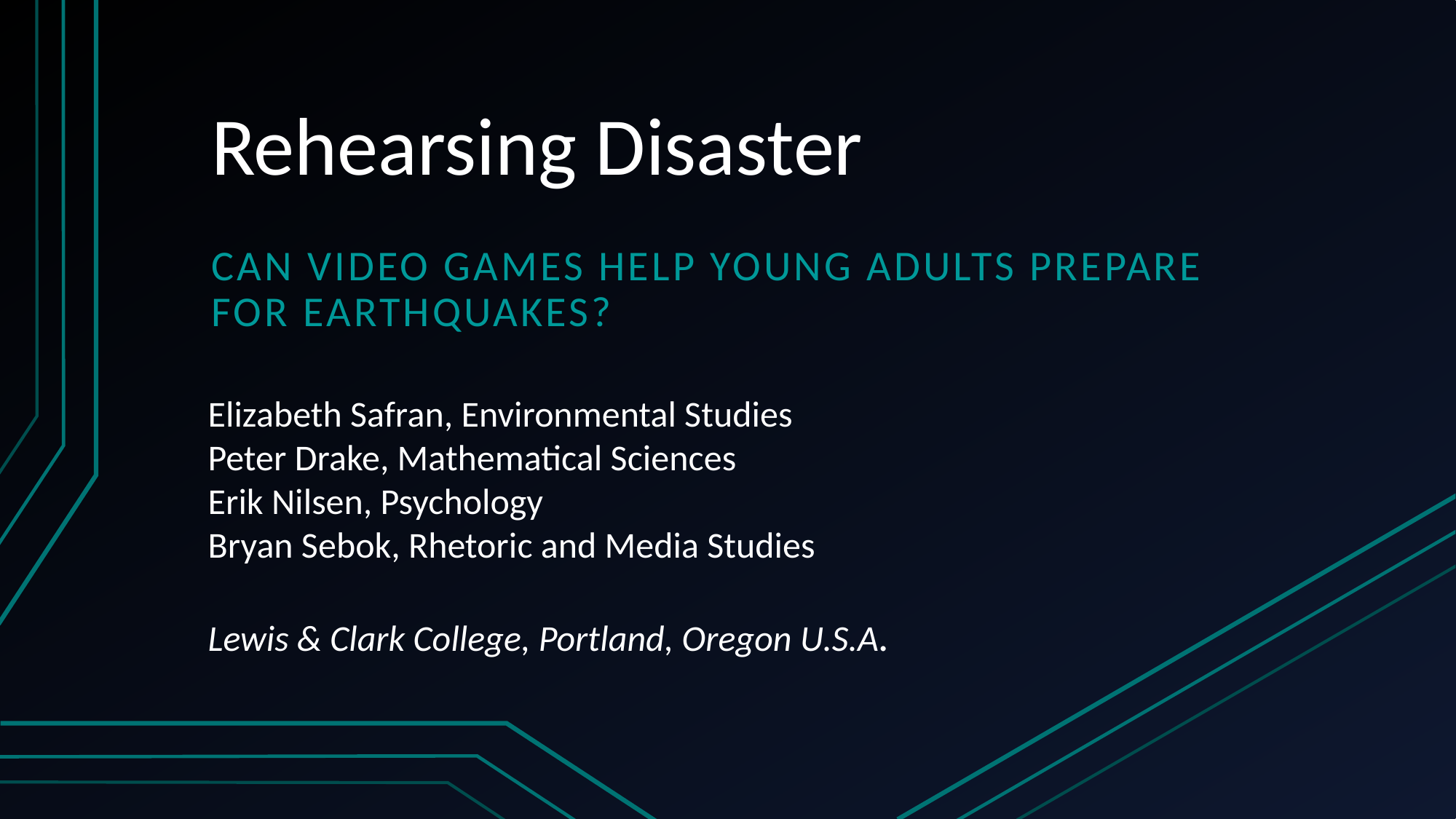

# Rehearsing Disaster
Can video games help young adults prepare for earthquakes?

Elizabeth Safran, Environmental Studies
Peter Drake, Mathematical Sciences
Erik Nilsen, Psychology
Bryan Sebok, Rhetoric and Media Studies

Lewis & Clark College, Portland, Oregon U.S.A.